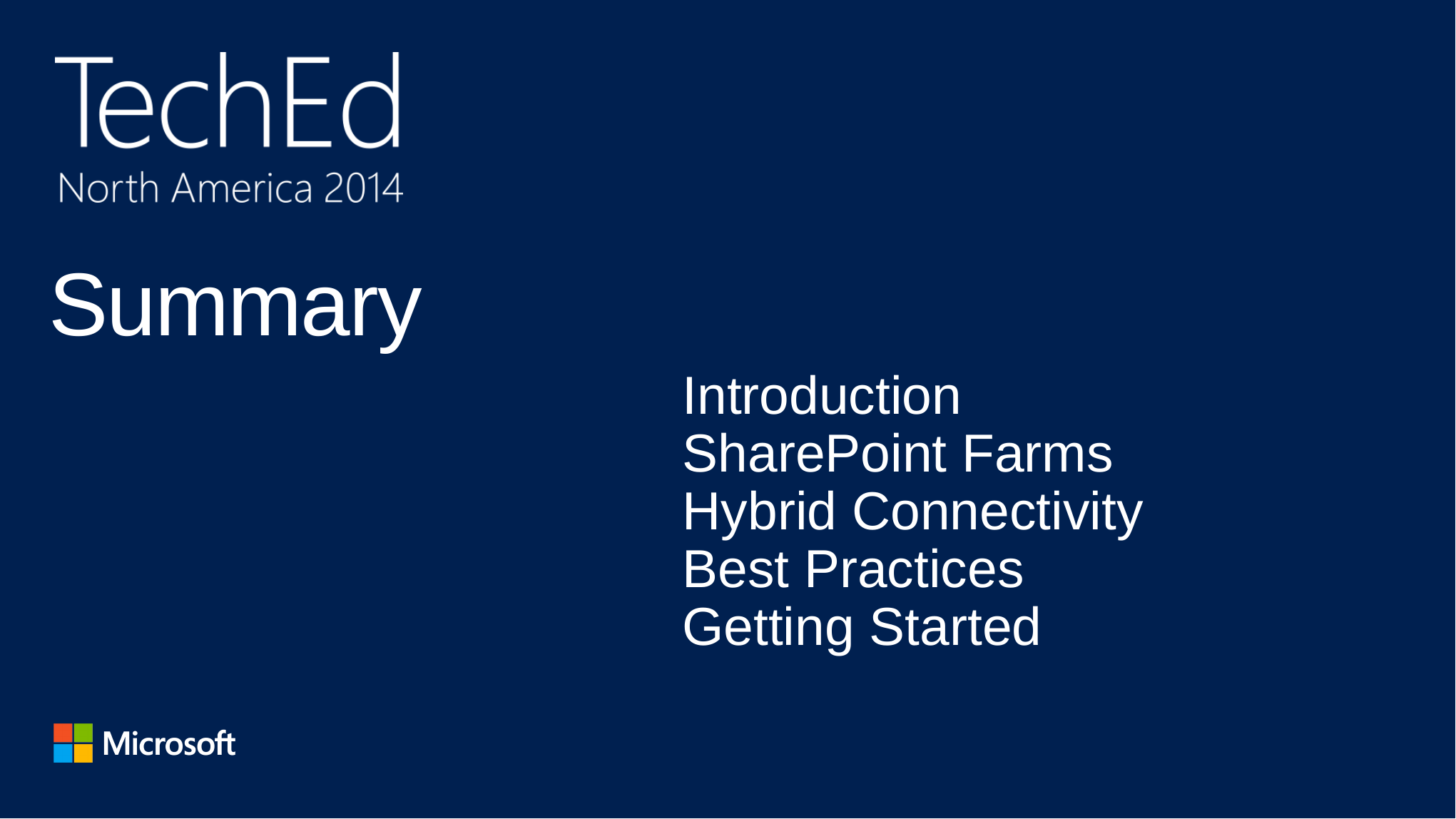

# Summary
Introduction
SharePoint Farms
Hybrid Connectivity
Best Practices
Getting Started